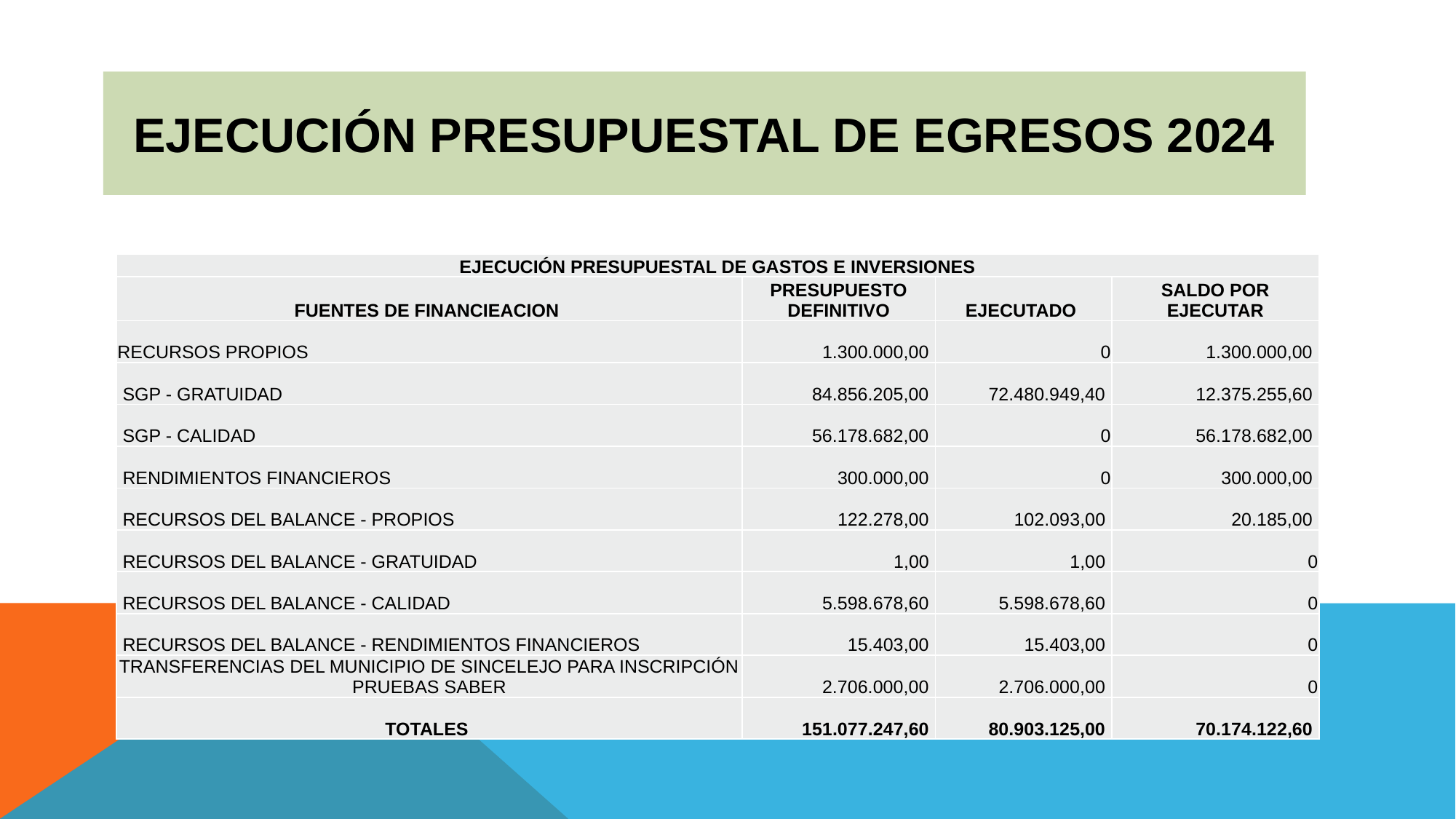

# EJECUCIÓN PRESUPUESTAL DE egresos 2024
| EJECUCIÓN PRESUPUESTAL DE GASTOS E INVERSIONES |  |  |  |
| --- | --- | --- | --- |
| FUENTES DE FINANCIEACION | PRESUPUESTO DEFINITIVO | EJECUTADO | SALDO POR EJECUTAR |
| RECURSOS PROPIOS | 1.300.000,00 | 0 | 1.300.000,00 |
| SGP - GRATUIDAD | 84.856.205,00 | 72.480.949,40 | 12.375.255,60 |
| SGP - CALIDAD | 56.178.682,00 | 0 | 56.178.682,00 |
| RENDIMIENTOS FINANCIEROS | 300.000,00 | 0 | 300.000,00 |
| RECURSOS DEL BALANCE - PROPIOS | 122.278,00 | 102.093,00 | 20.185,00 |
| RECURSOS DEL BALANCE - GRATUIDAD | 1,00 | 1,00 | 0 |
| RECURSOS DEL BALANCE - CALIDAD | 5.598.678,60 | 5.598.678,60 | 0 |
| RECURSOS DEL BALANCE - RENDIMIENTOS FINANCIEROS | 15.403,00 | 15.403,00 | 0 |
| TRANSFERENCIAS DEL MUNICIPIO DE SINCELEJO PARA INSCRIPCIÓN PRUEBAS SABER | 2.706.000,00 | 2.706.000,00 | 0 |
| TOTALES | 151.077.247,60 | 80.903.125,00 | 70.174.122,60 |